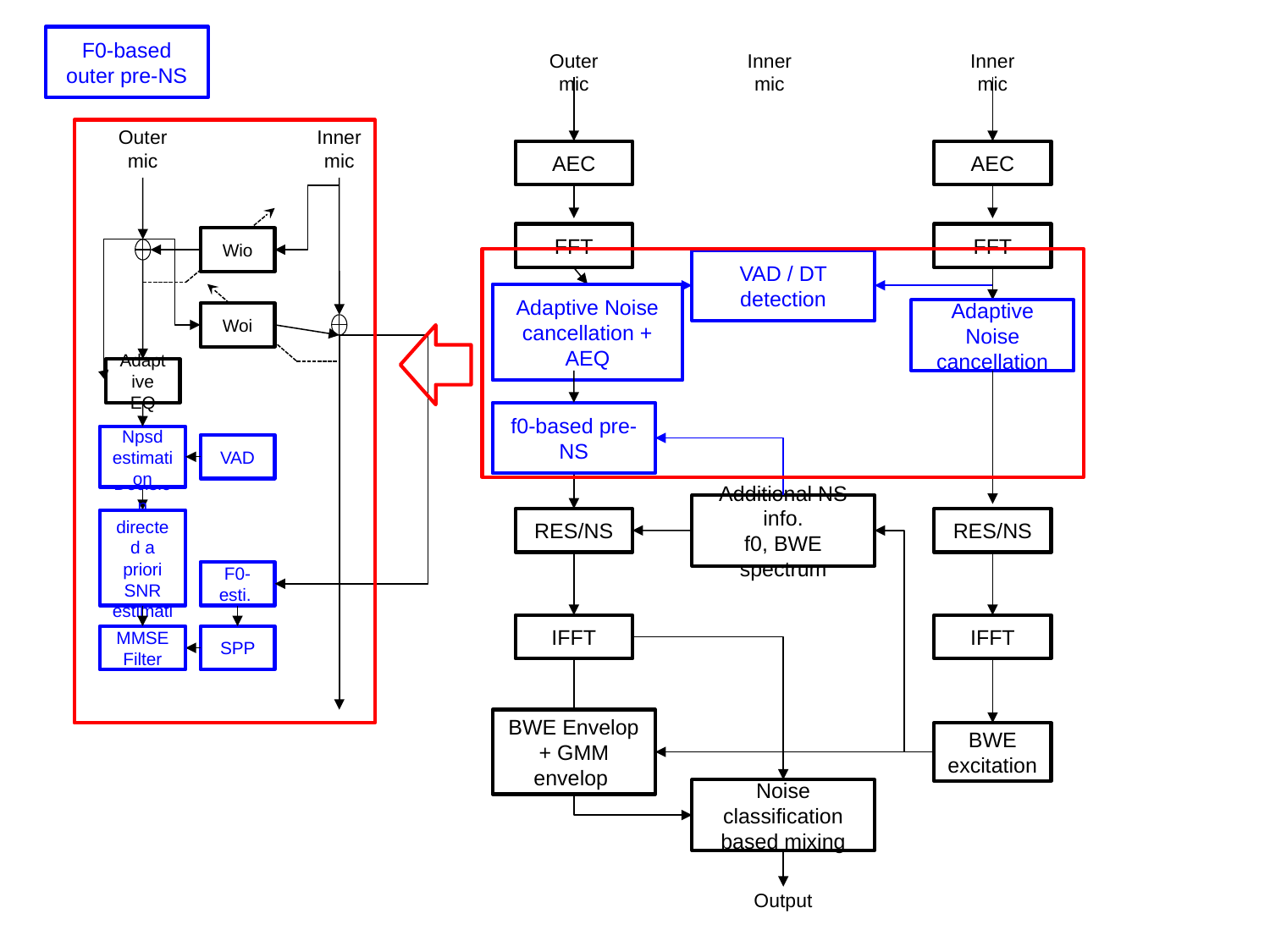

F0-based outer pre-NS
Outer mic
Inner mic
Inner mic
Outer mic
Inner mic

AEC
AEC
FFT
FFT
Wio

VAD / DT detection
Adaptive Noise cancellation + AEQ
Adaptive Noise cancellation
Woi

Adaptive EQ
f0-based pre-NS
Npsd estimation
VAD
Additional NS info.
f0, BWE spectrum
RES/NS
RES/NS
Decision directed a priori SNR estimation
F0-esti.
IFFT
IFFT
MMSE Filter
SPP
BWE Envelop
+ GMM envelop
BWE excitation
Noise classification based mixing
Output